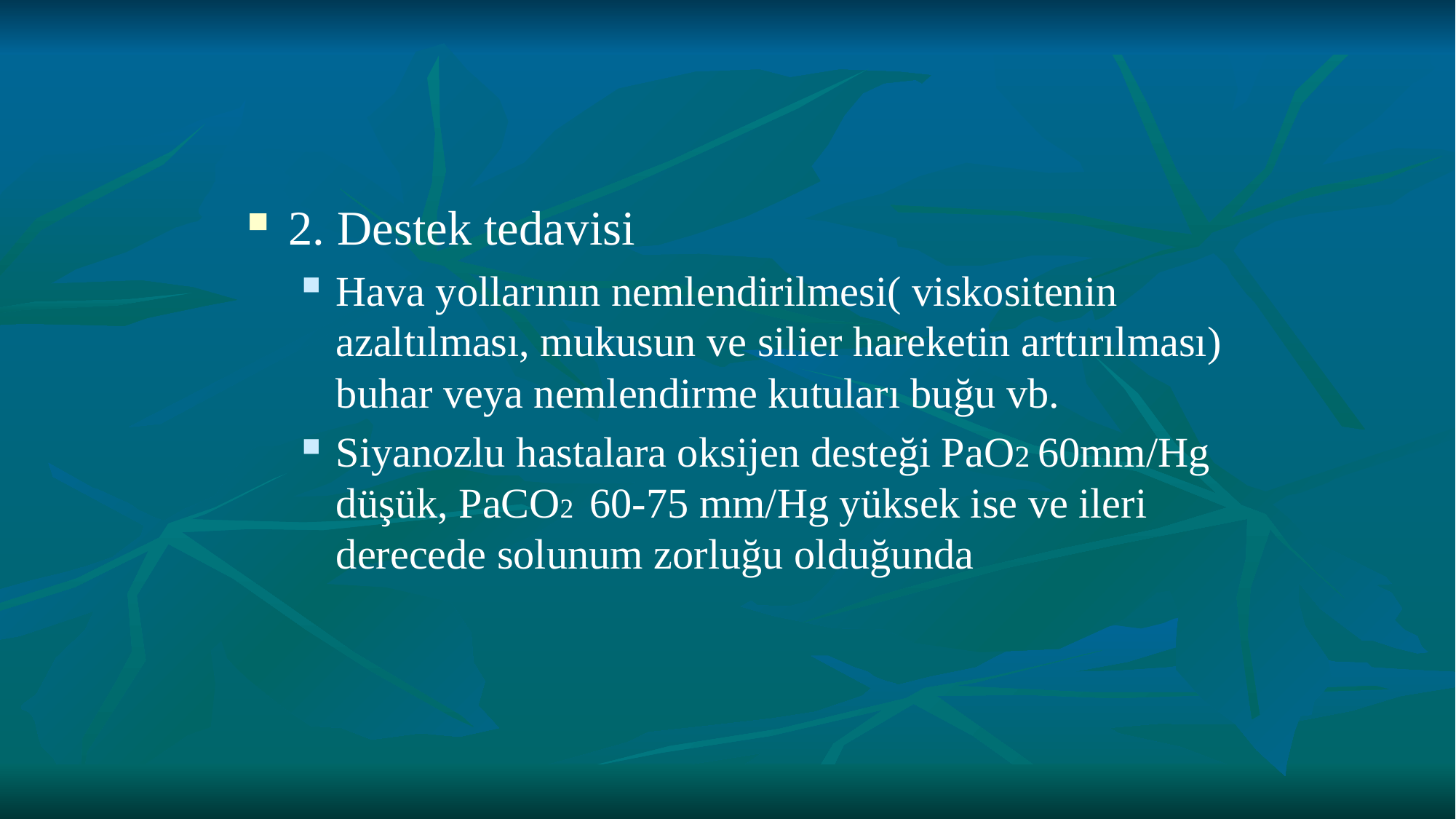

#
2. Destek tedavisi
Hava yollarının nemlendirilmesi( viskositenin azaltılması, mukusun ve silier hareketin arttırılması) buhar veya nemlendirme kutuları buğu vb.
Siyanozlu hastalara oksijen desteği PaO2 60mm/Hg düşük, PaCO2  60-75 mm/Hg yüksek ise ve ileri derecede solunum zorluğu olduğunda